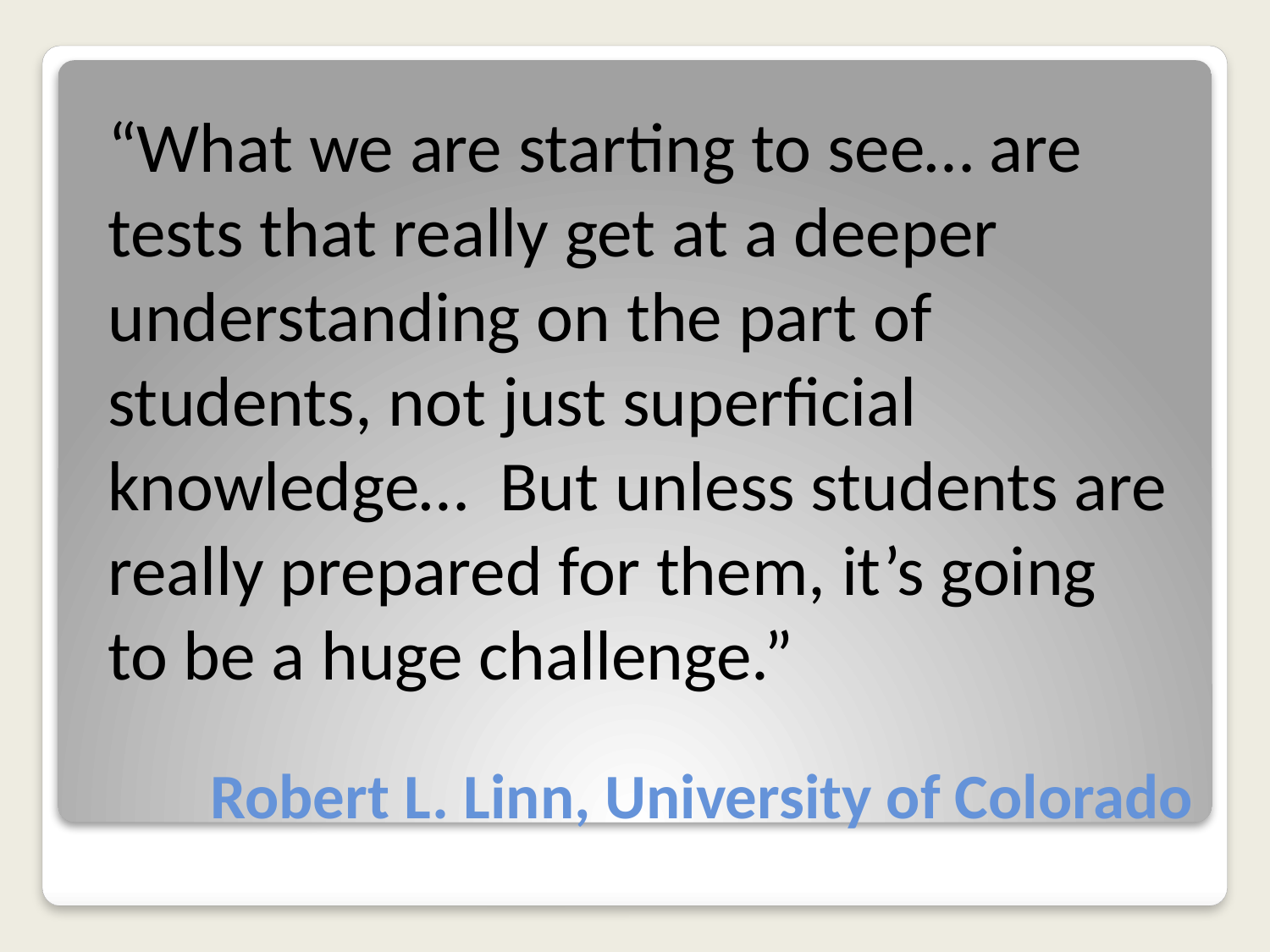

“What we are starting to see… are tests that really get at a deeper understanding on the part of students, not just superficial knowledge…  But unless students are really prepared for them, it’s going to be a huge challenge.”
# Robert L. Linn, University of Colorado